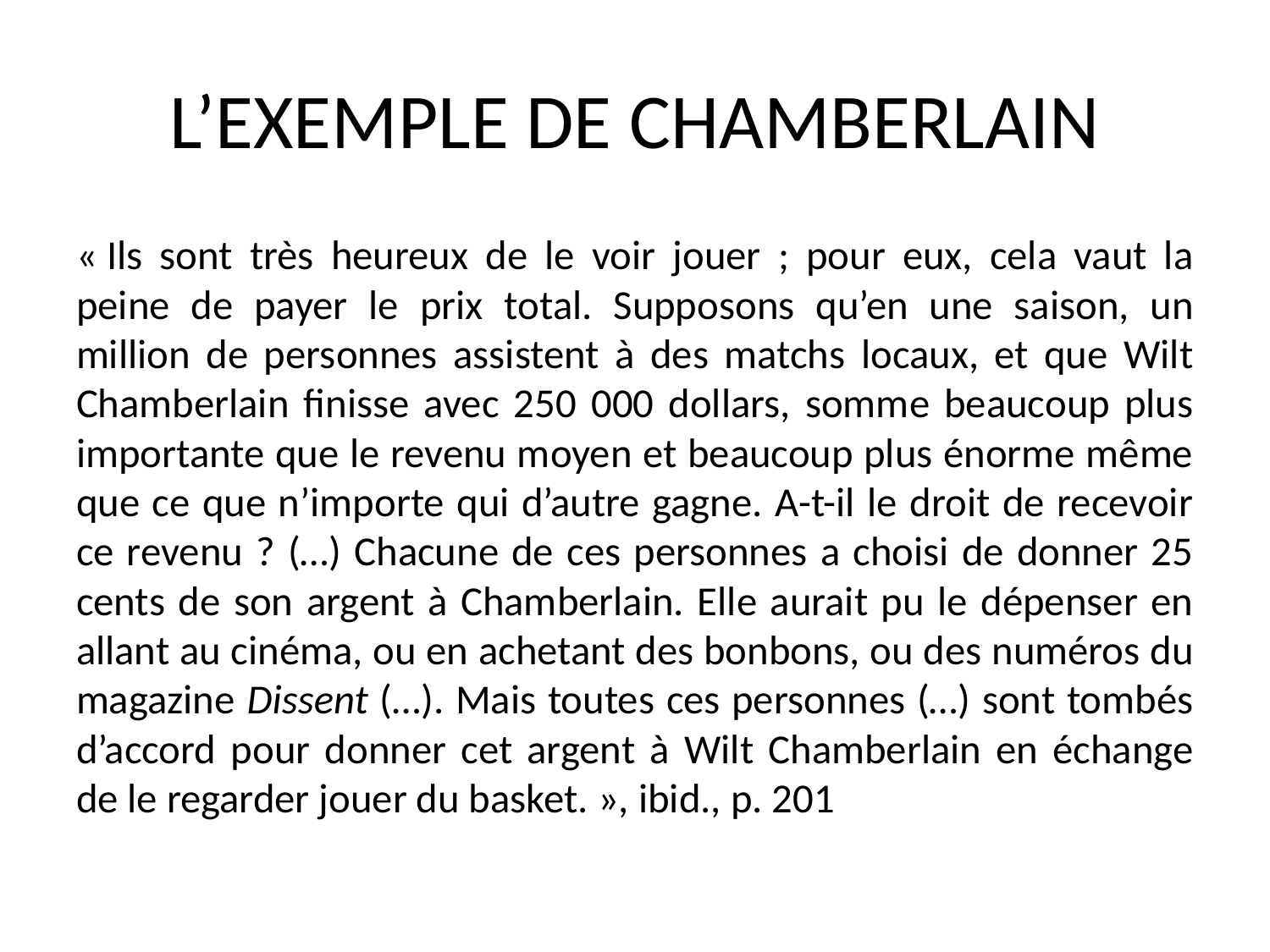

# L’EXEMPLE DE CHAMBERLAIN
« Ils sont très heureux de le voir jouer ; pour eux, cela vaut la peine de payer le prix total. Supposons qu’en une saison, un million de personnes assistent à des matchs locaux, et que Wilt Chamberlain finisse avec 250 000 dollars, somme beaucoup plus importante que le revenu moyen et beaucoup plus énorme même que ce que n’importe qui d’autre gagne. A-t-il le droit de recevoir ce revenu ? (…) Chacune de ces personnes a choisi de donner 25 cents de son argent à Chamberlain. Elle aurait pu le dépenser en allant au cinéma, ou en achetant des bonbons, ou des numéros du magazine Dissent (…). Mais toutes ces personnes (…) sont tombés d’accord pour donner cet argent à Wilt Chamberlain en échange de le regarder jouer du basket. », ibid., p. 201